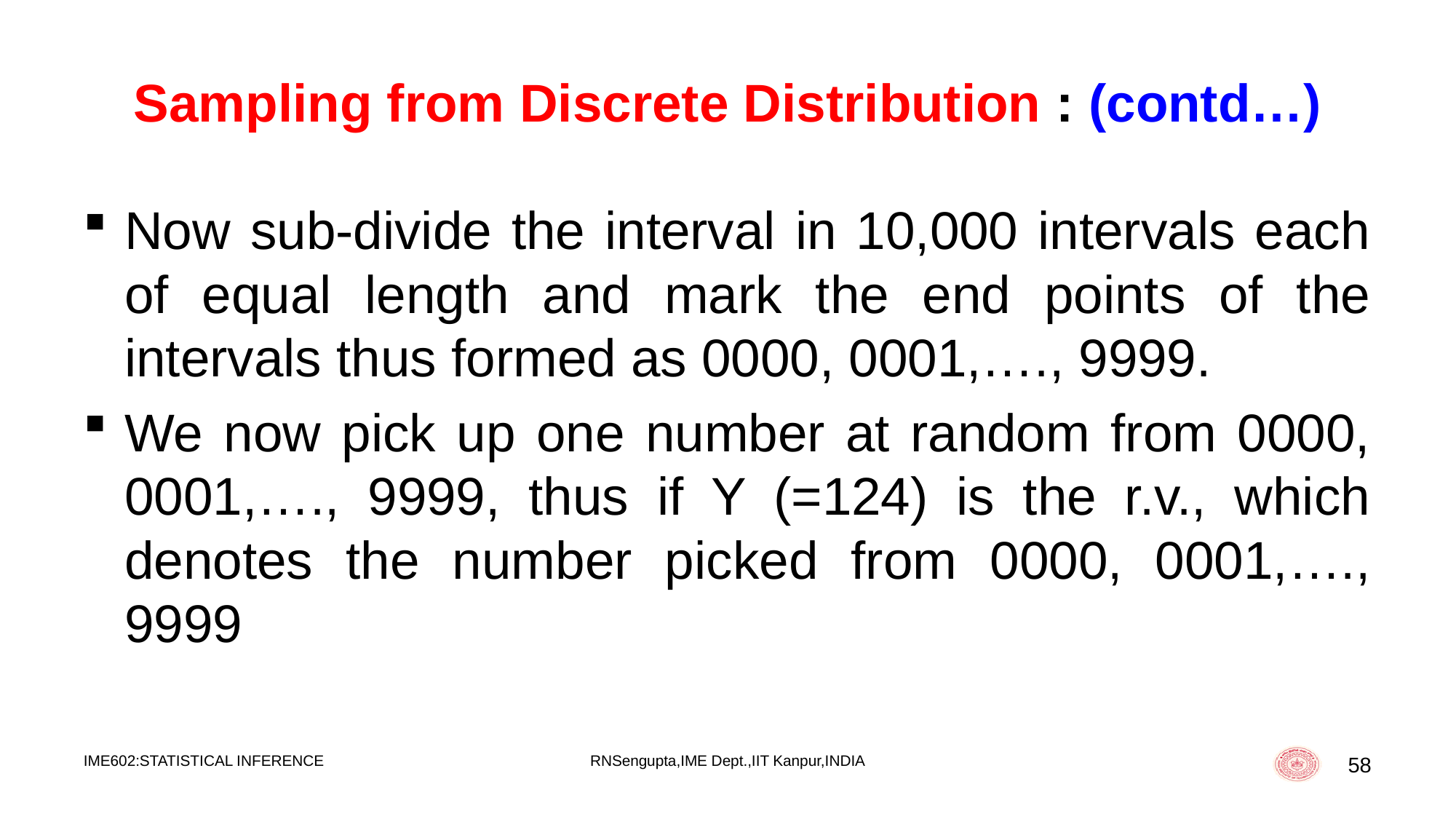

# Sampling from Discrete Distribution : (contd…)
Now sub-divide the interval in 10,000 intervals each of equal length and mark the end points of the intervals thus formed as 0000, 0001,…., 9999.
We now pick up one number at random from 0000, 0001,…., 9999, thus if Y (=124) is the r.v., which denotes the number picked from 0000, 0001,…., 9999
IME602:STATISTICAL INFERENCE
RNSengupta,IME Dept.,IIT Kanpur,INDIA
58